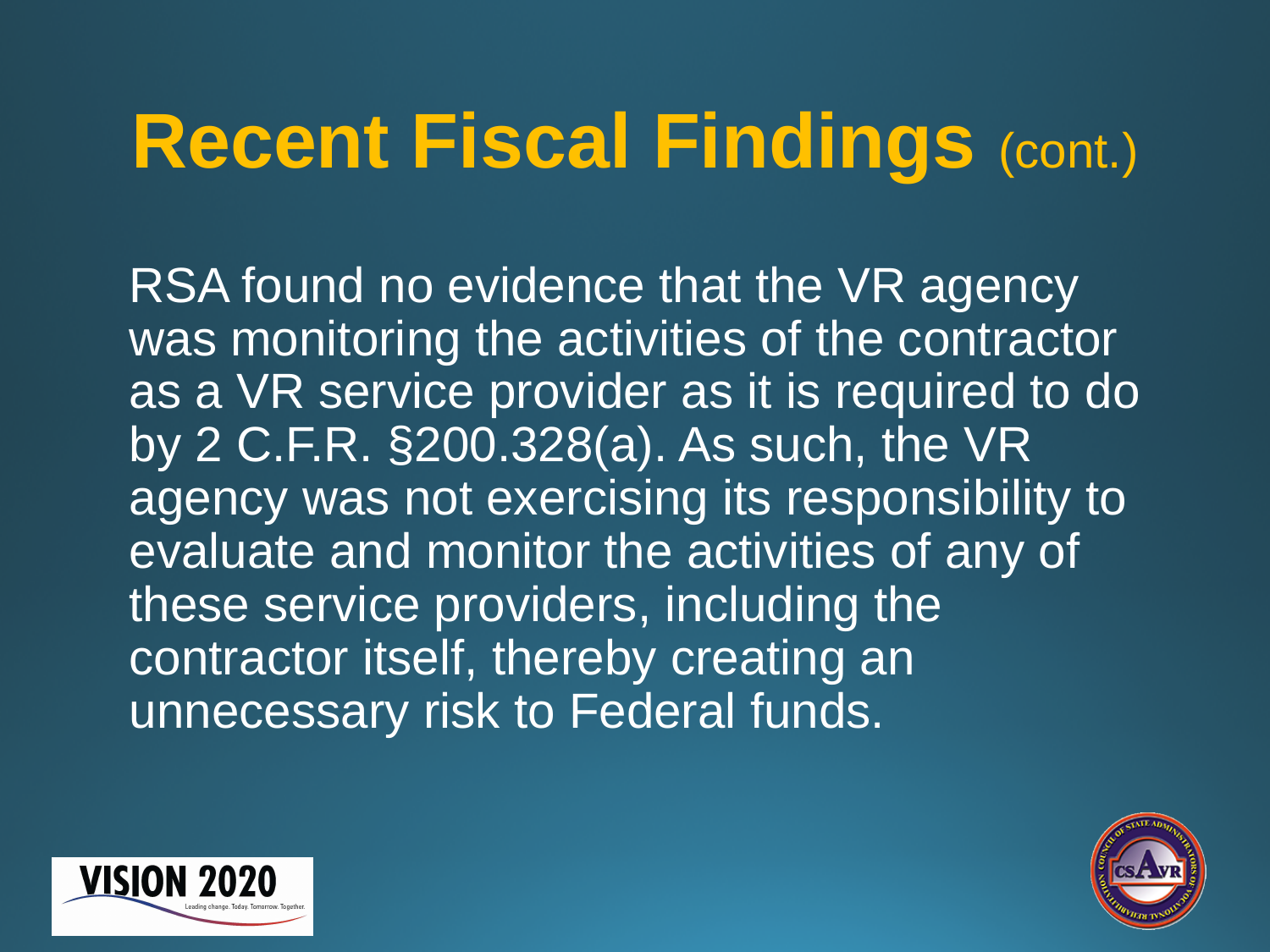

# Recent Fiscal Findings (cont.)
RSA found no evidence that the VR agency was monitoring the activities of the contractor as a VR service provider as it is required to do by 2 C.F.R. §200.328(a). As such, the VR agency was not exercising its responsibility to evaluate and monitor the activities of any of these service providers, including the contractor itself, thereby creating an unnecessary risk to Federal funds.